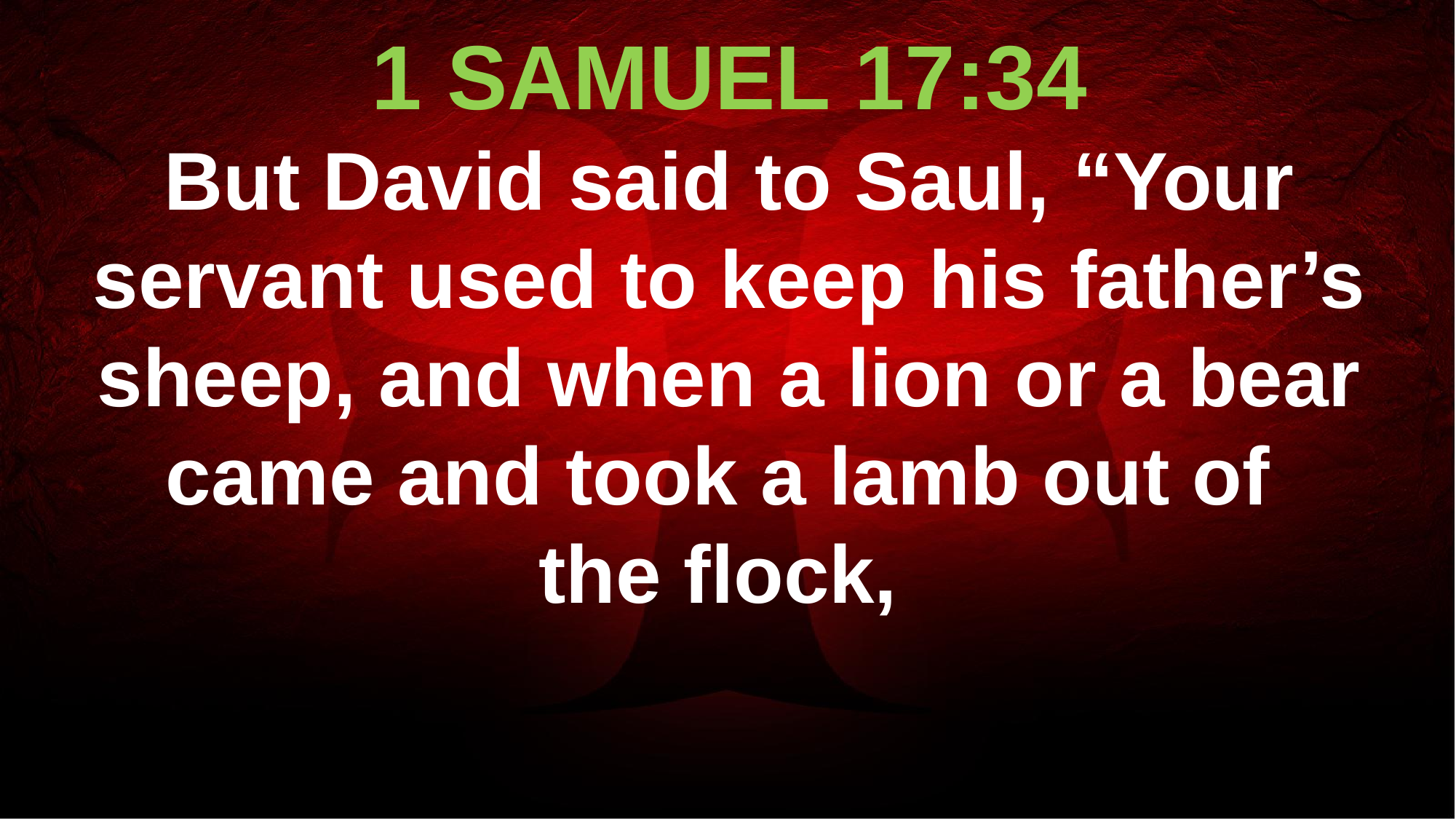

1 SAMUEL 17:34
But David said to Saul, “Your servant used to keep his father’s sheep, and when a lion or a bear came and took a lamb out of
the flock,